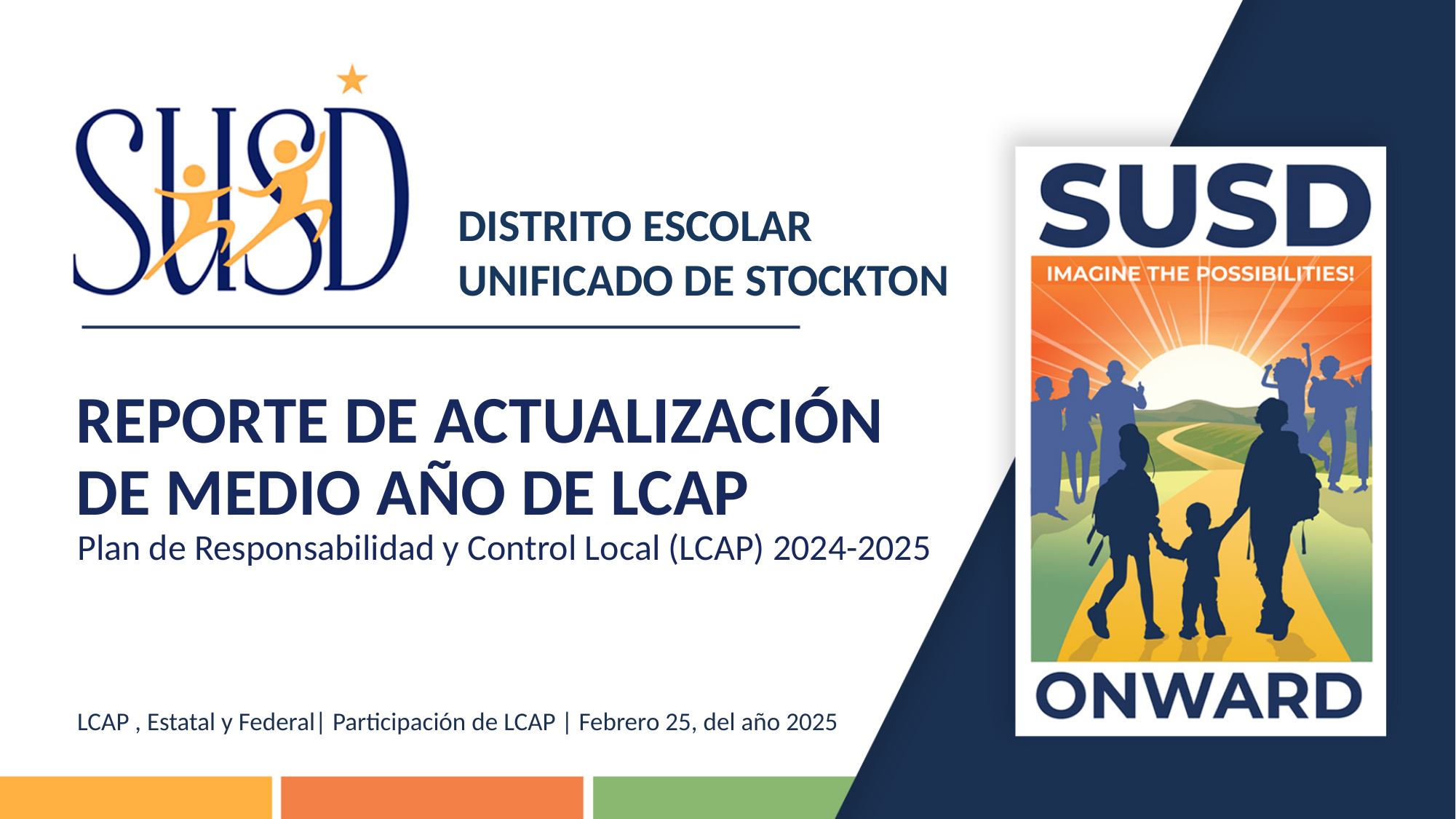

DISTRITO ESCOLAR
UNIFICADO DE STOCKTON
# Reporte de actualización de medio año de LCAP
Plan de Responsabilidad y Control Local (LCAP) 2024-2025

LCAP , Estatal y Federal| Participación de LCAP | Febrero 25, del año 2025